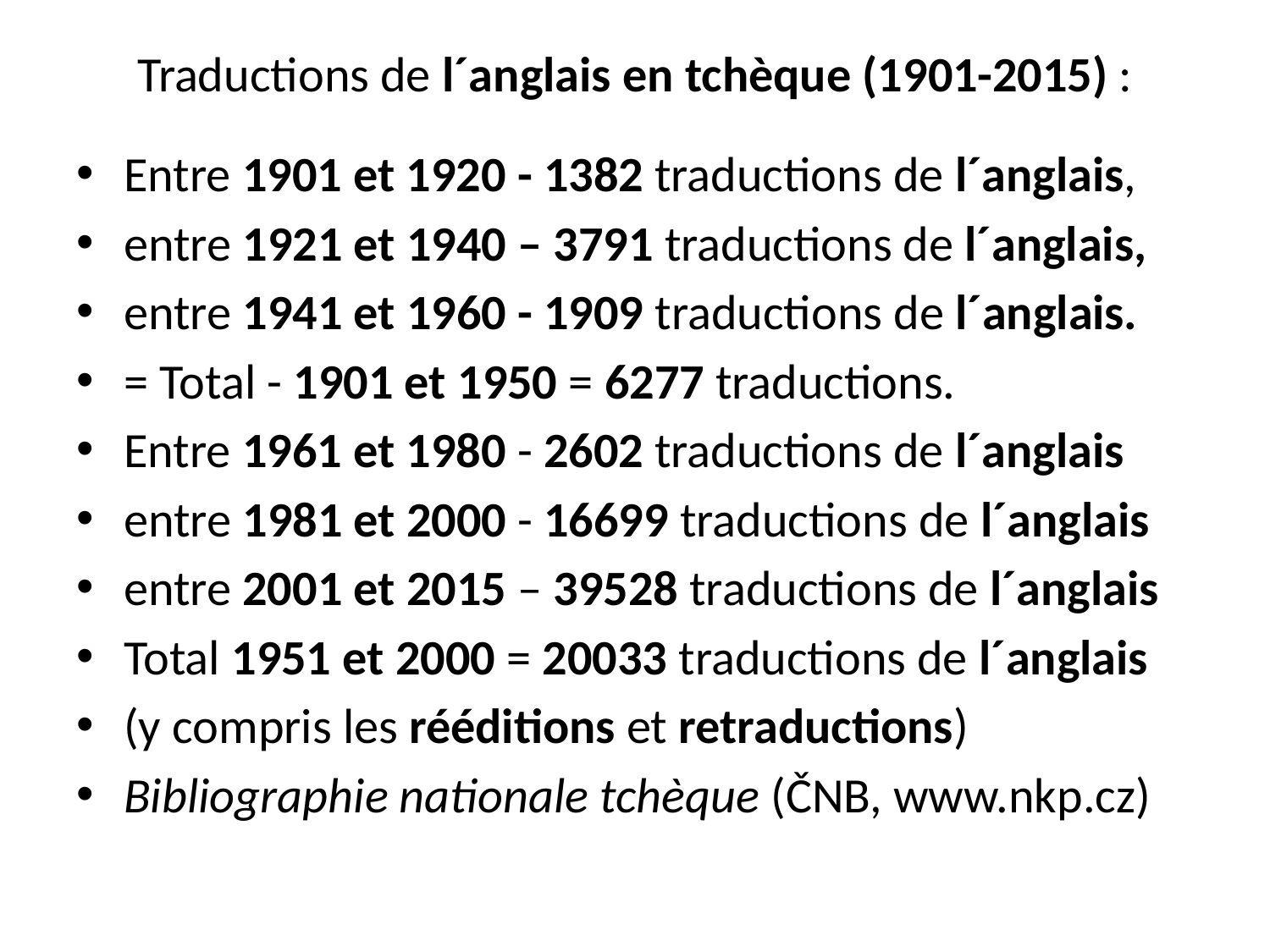

# Traductions de l´anglais en tchèque (1901-2015) :
Entre 1901 et 1920 - 1382 traductions de l´anglais,
entre 1921 et 1940 – 3791 traductions de l´anglais,
entre 1941 et 1960 - 1909 traductions de l´anglais.
= Total - 1901 et 1950 = 6277 traductions.
Entre 1961 et 1980 - 2602 traductions de l´anglais
entre 1981 et 2000 - 16699 traductions de l´anglais
entre 2001 et 2015 – 39528 traductions de l´anglais
Total 1951 et 2000 = 20033 traductions de l´anglais
(y compris les rééditions et retraductions)
Bibliographie nationale tchèque (ČNB, www.nkp.cz)